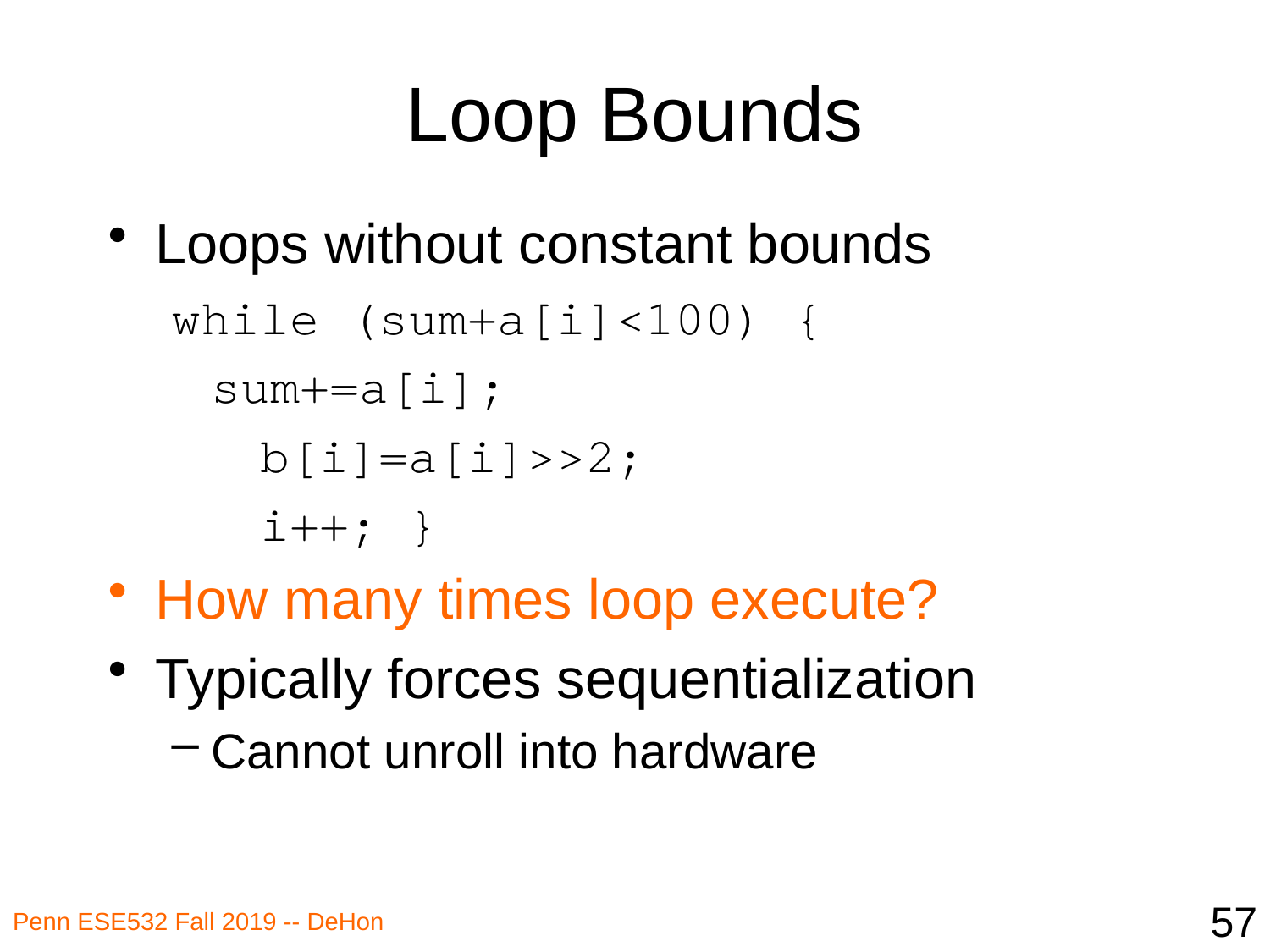

# Loop Bounds
Loops without constant bounds
while (sum+a[i]<100) {
	sum+=a[i];
   b[i]=a[i]>>2;
   i++; }
How many times loop execute?
Typically forces sequentialization
Cannot unroll into hardware
57
Penn ESE532 Fall 2019 -- DeHon